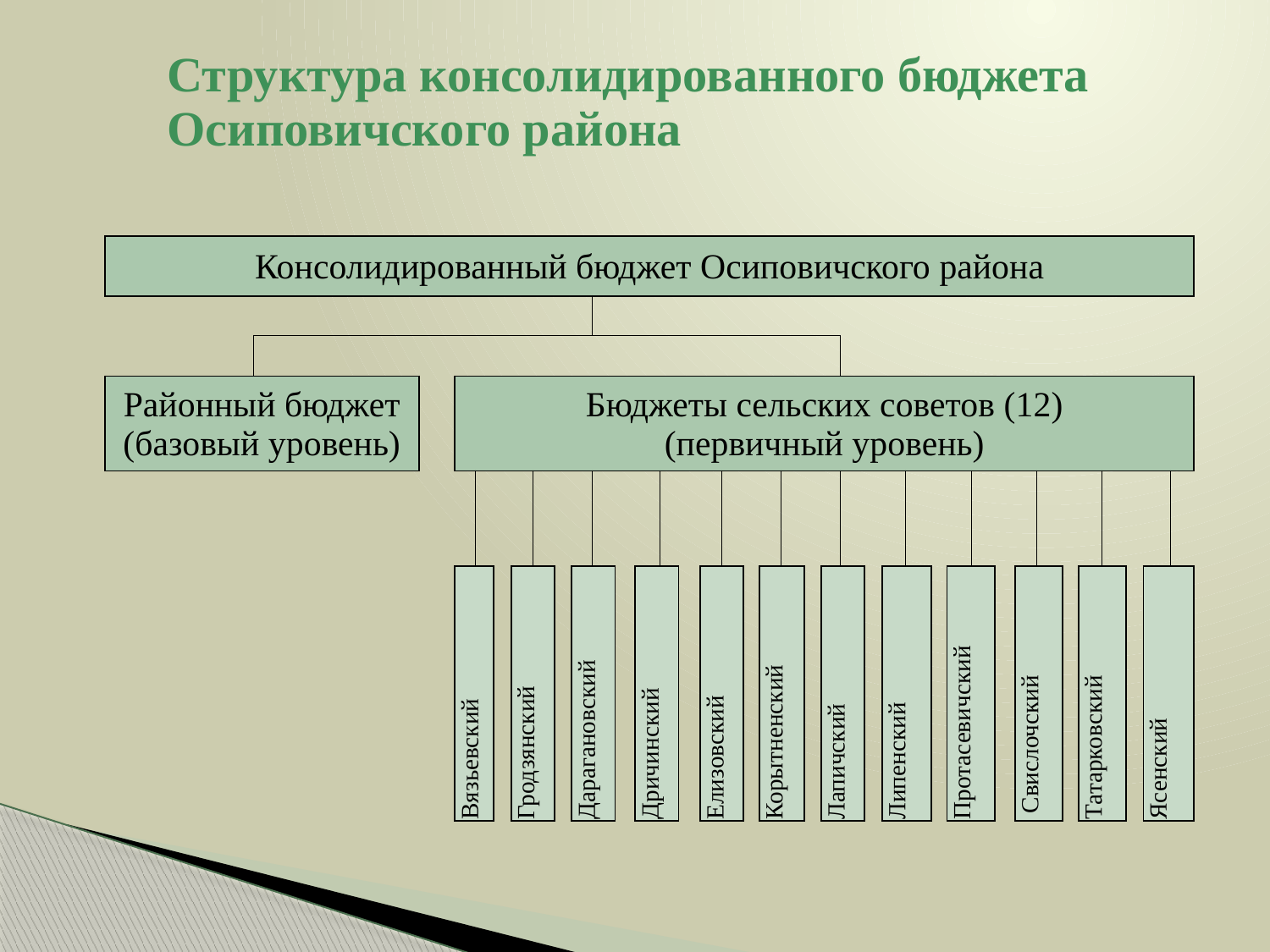

# Структура консолидированного бюджета Осиповичского района
| Консолидированный бюджет Осиповичского района |  |  |  |  |  |  |  |  |  |  |  |  |  |  |  |  |  |  |  |  |  |  |  |  |  |  |  |  |  |  |  |  |  |  |  |  |  |
| --- | --- | --- | --- | --- | --- | --- | --- | --- | --- | --- | --- | --- | --- | --- | --- | --- | --- | --- | --- | --- | --- | --- | --- | --- | --- | --- | --- | --- | --- | --- | --- | --- | --- | --- | --- | --- | --- |
|  |  |  |  |  |  |  |  |  |  |  |  |  |  |  |  |  |  |  |  |  |  |  |  |  |  |  |  |  |  |  |  |  |  |  |  |  |  |
|  |  |  |  |  |  |  |  |  |  |  |  |  |  |  |  |  |  |  |  |  |  |  |  |  |  |  |  |  |  |  |  |  |  |  |  |  |  |
| Районный бюджет (базовый уровень) |  |  | Бюджеты сельских советов (12) (первичный уровень) |  |  |  |  |  |  |  |  |  |  |  |  |  |  |  |  |  |  |  |  |  |  |  |  |  |  |  |  |  |  |  |  |  |  |
|  |  |  |  |  |  |  |  |  |  |  |  |  |  |  |  |  |  |  |  |  |  |  |  |  |  |  |  |  |  |  |  |  |  |  |  |  |  |
|  |  |  | Вязьевский |  |  | Гродзянский |  |  | Дарагановский |  |  | Дричинский |  |  | Елизовский |  |  | Корытненский |  |  | Лапичский |  |  | Липенский |  |  | Протасевичский |  |  | Свислочский |  |  | Татарковский |  |  | Ясенский |  |